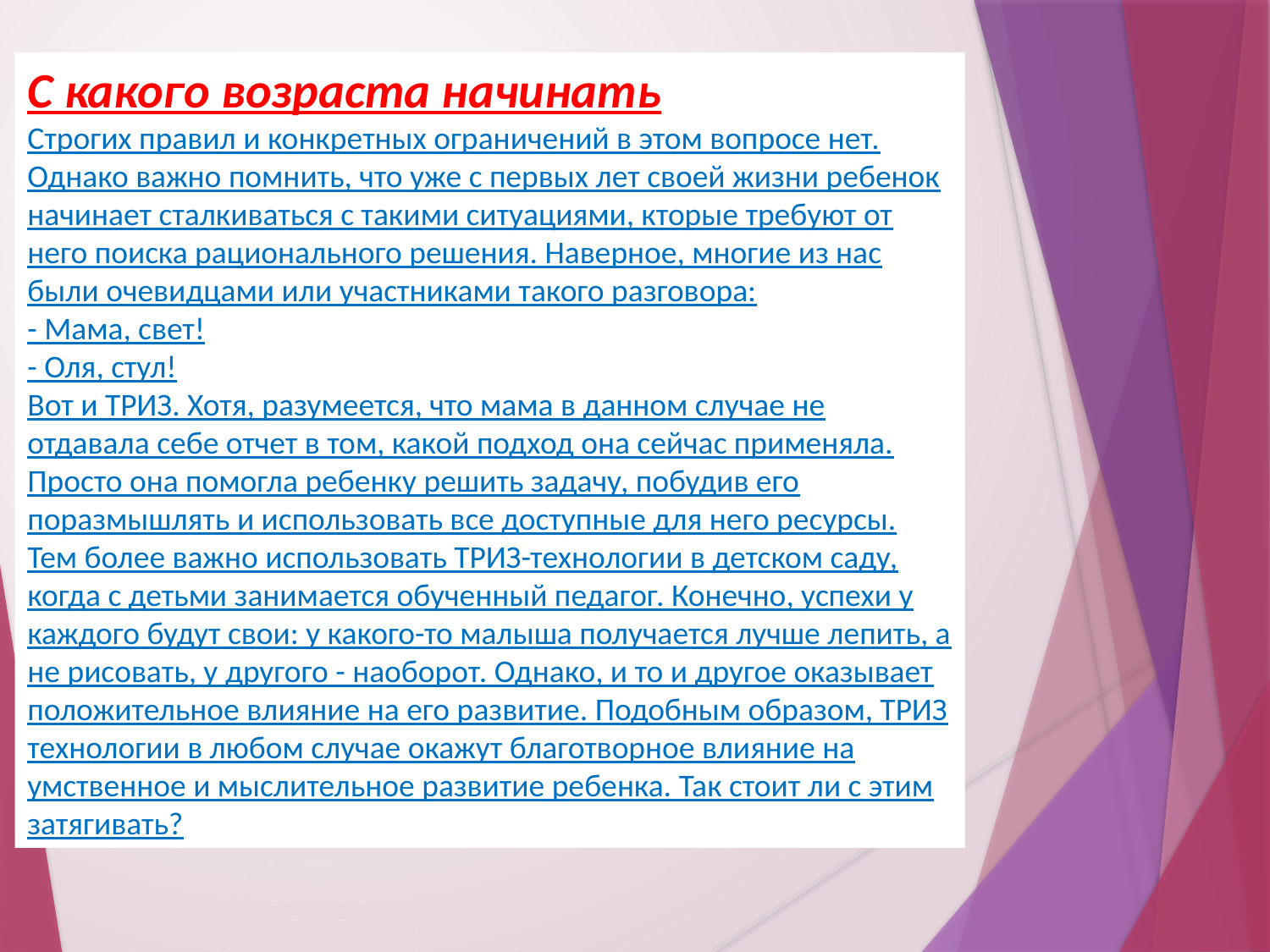

С какого возраста начинать
Строгих правил и конкретных ограничений в этом вопросе нет. Однако важно помнить, что уже с первых лет своей жизни ребенок начинает сталкиваться с такими ситуациями, кторые требуют от него поиска рационального решения. Наверное, многие из нас были очевидцами или участниками такого разговора:
- Мама, свет!
- Оля, стул!
Вот и ТРИЗ. Хотя, разумеется, что мама в данном случае не отдавала себе отчет в том, какой подход она сейчас применяла. Просто она помогла ребенку решить задачу, побудив его поразмышлять и использовать все доступные для него ресурсы.
Тем более важно использовать ТРИЗ-технологии в детском саду, когда с детьми занимается обученный педагог. Конечно, успехи у каждого будут свои: у какого-то малыша получается лучше лепить, а не рисовать, у другого - наоборот. Однако, и то и другое оказывает положительное влияние на его развитие. Подобным образом, ТРИЗ технологии в любом случае окажут благотворное влияние на умственное и мыслительное развитие ребенка. Так стоит ли с этим затягивать?